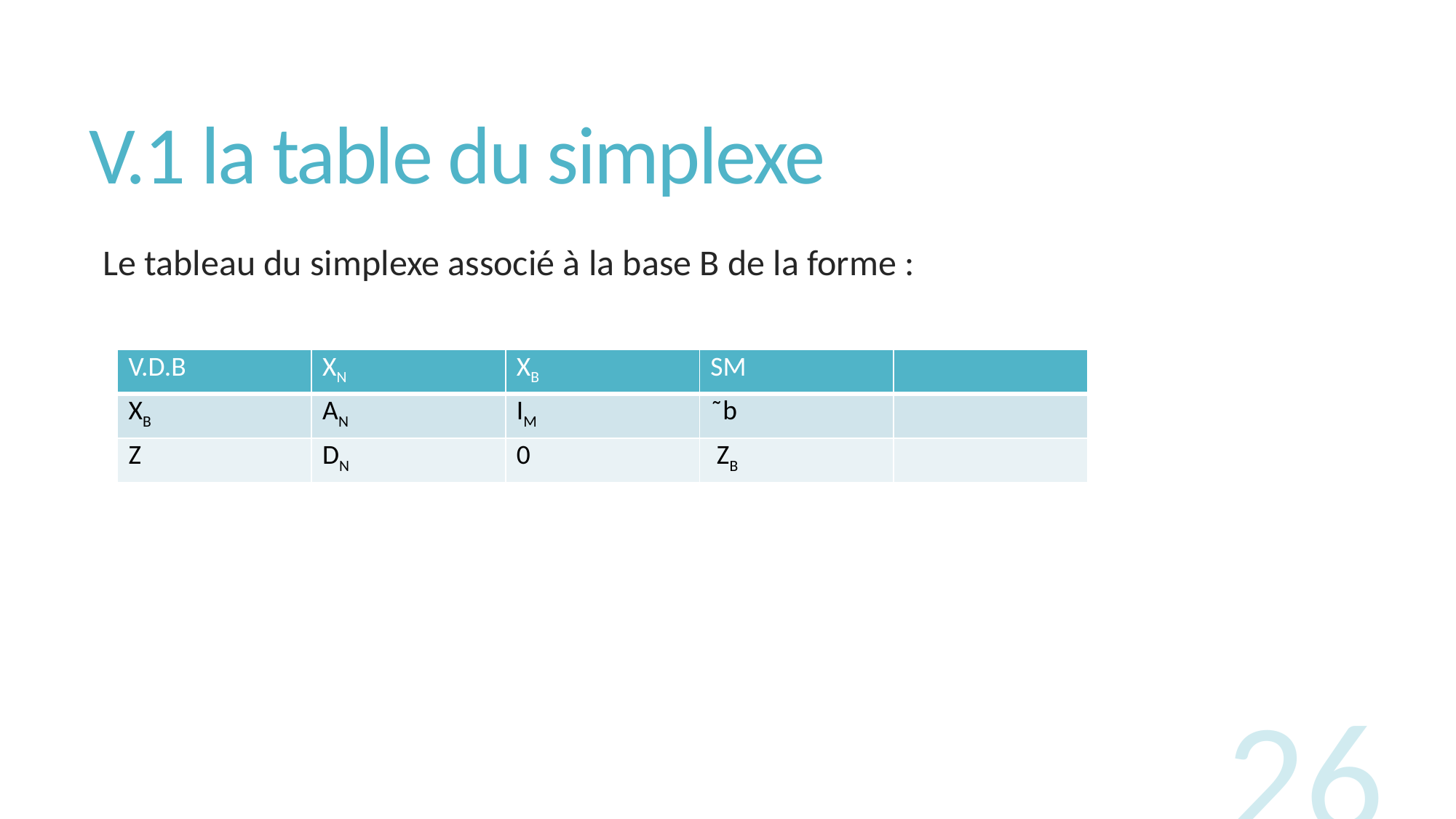

# V.1 la table du simplexe
Le tableau du simplexe associé à la base B de la forme :

| V.D.B | XN | XB | SM |  |
| --- | --- | --- | --- | --- |
| XB | AN | IM | ˜b |  |
| Z | DN | 0 | ZB |  |
26